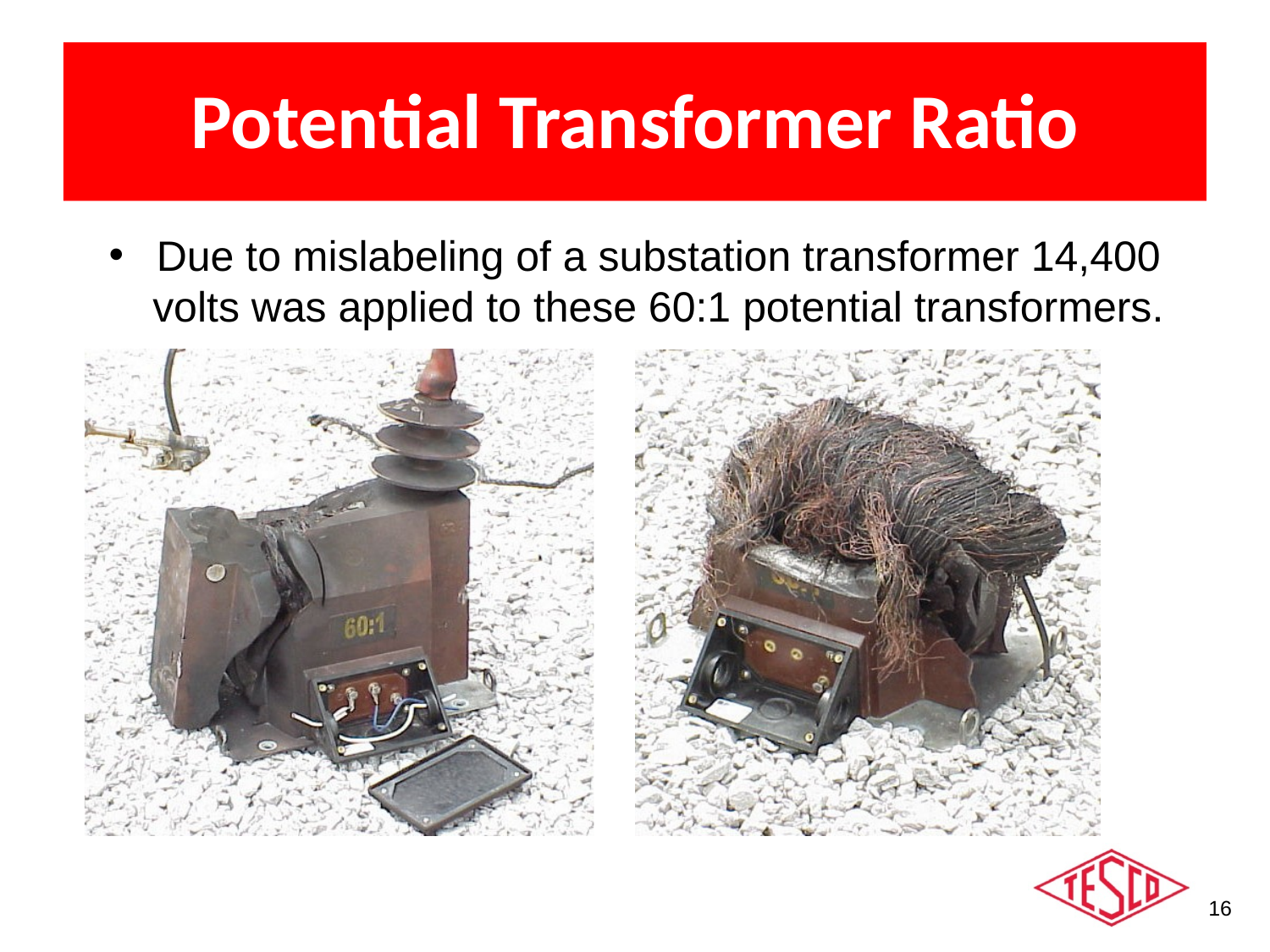

# Potential Transformer Ratio
Due to mislabeling of a substation transformer 14,400 volts was applied to these 60:1 potential transformers.

16